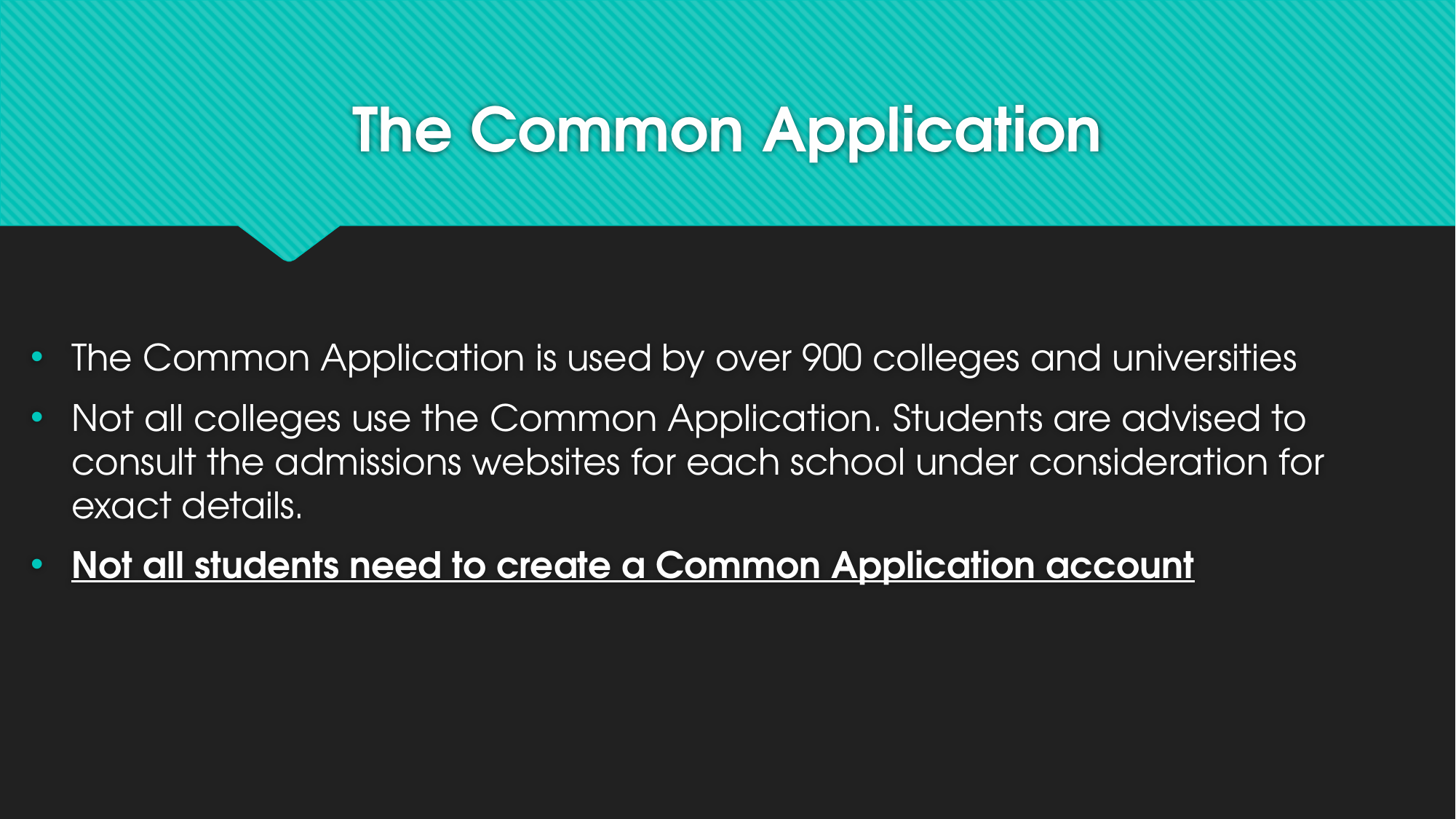

# The Common Application
The Common Application is used by over 900 colleges and universities
Not all colleges use the Common Application. Students are advised to consult the admissions websites for each school under consideration for exact details.
Not all students need to create a Common Application account